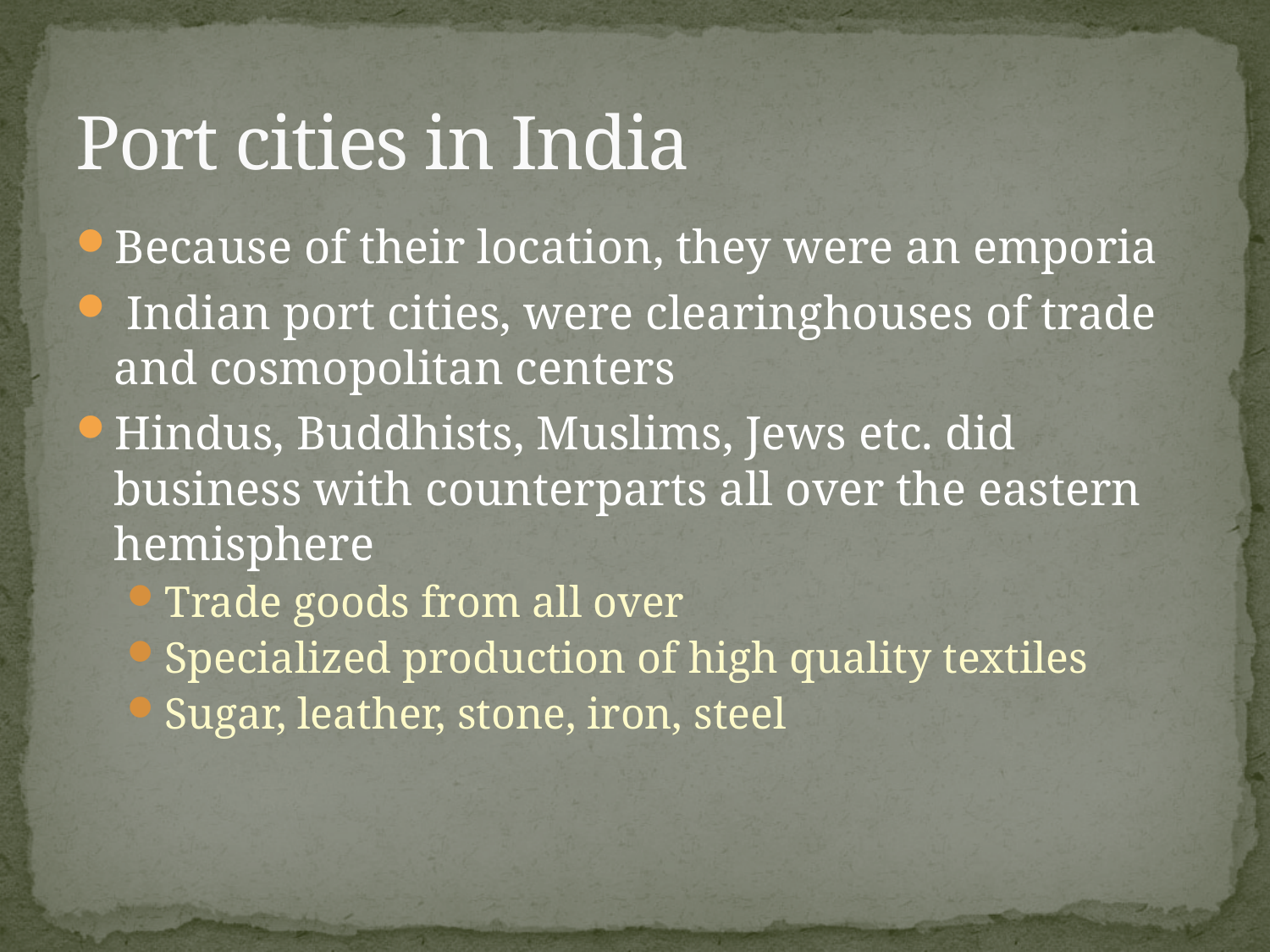

# Port cities in India
Because of their location, they were an emporia
 Indian port cities, were clearinghouses of trade and cosmopolitan centers
Hindus, Buddhists, Muslims, Jews etc. did business with counterparts all over the eastern hemisphere
Trade goods from all over
Specialized production of high quality textiles
Sugar, leather, stone, iron, steel